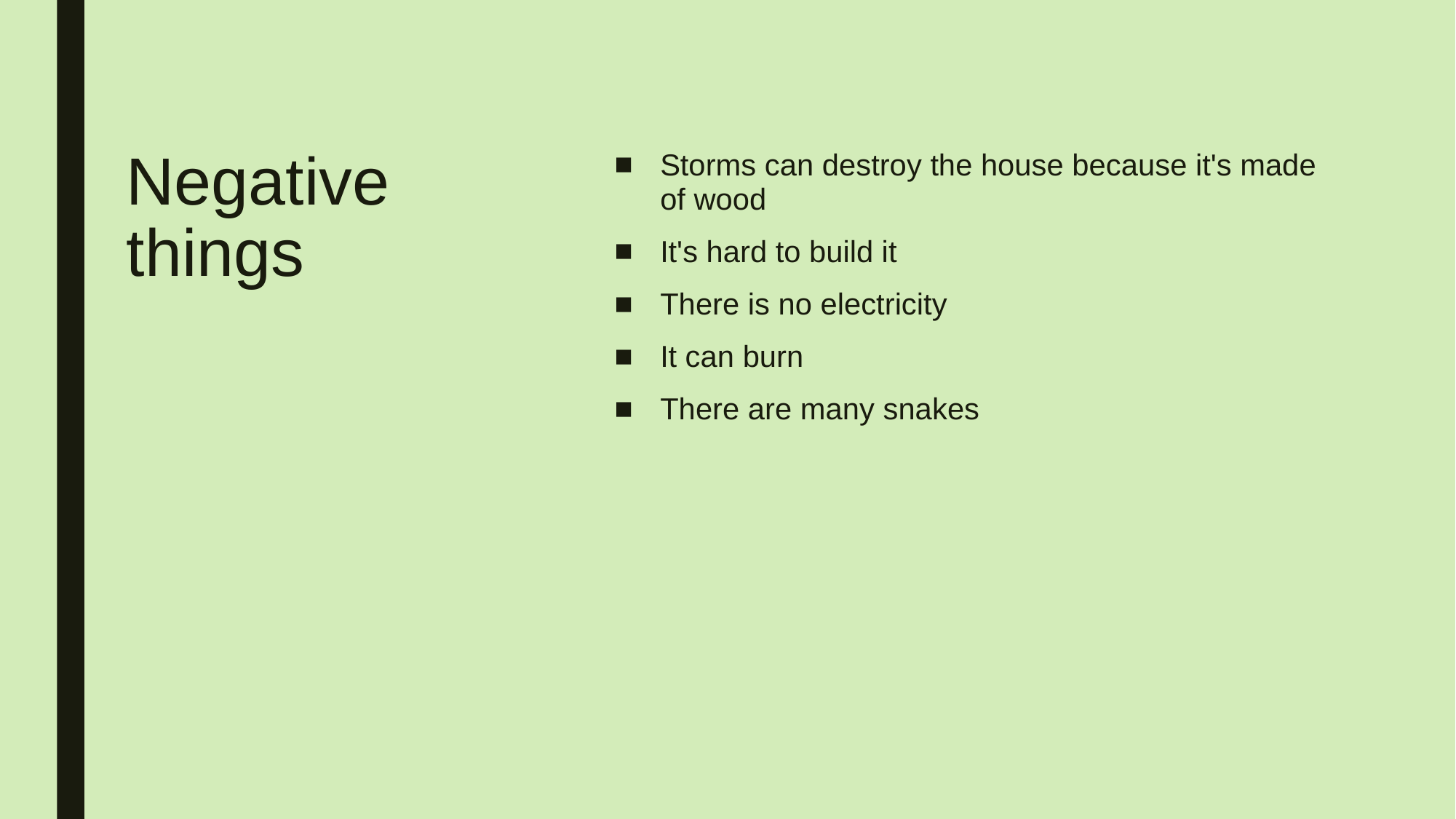

Storms can destroy the house because it's made of wood
It's hard to build it
There is no electricity
It can burn
There are many snakes
# Negative things